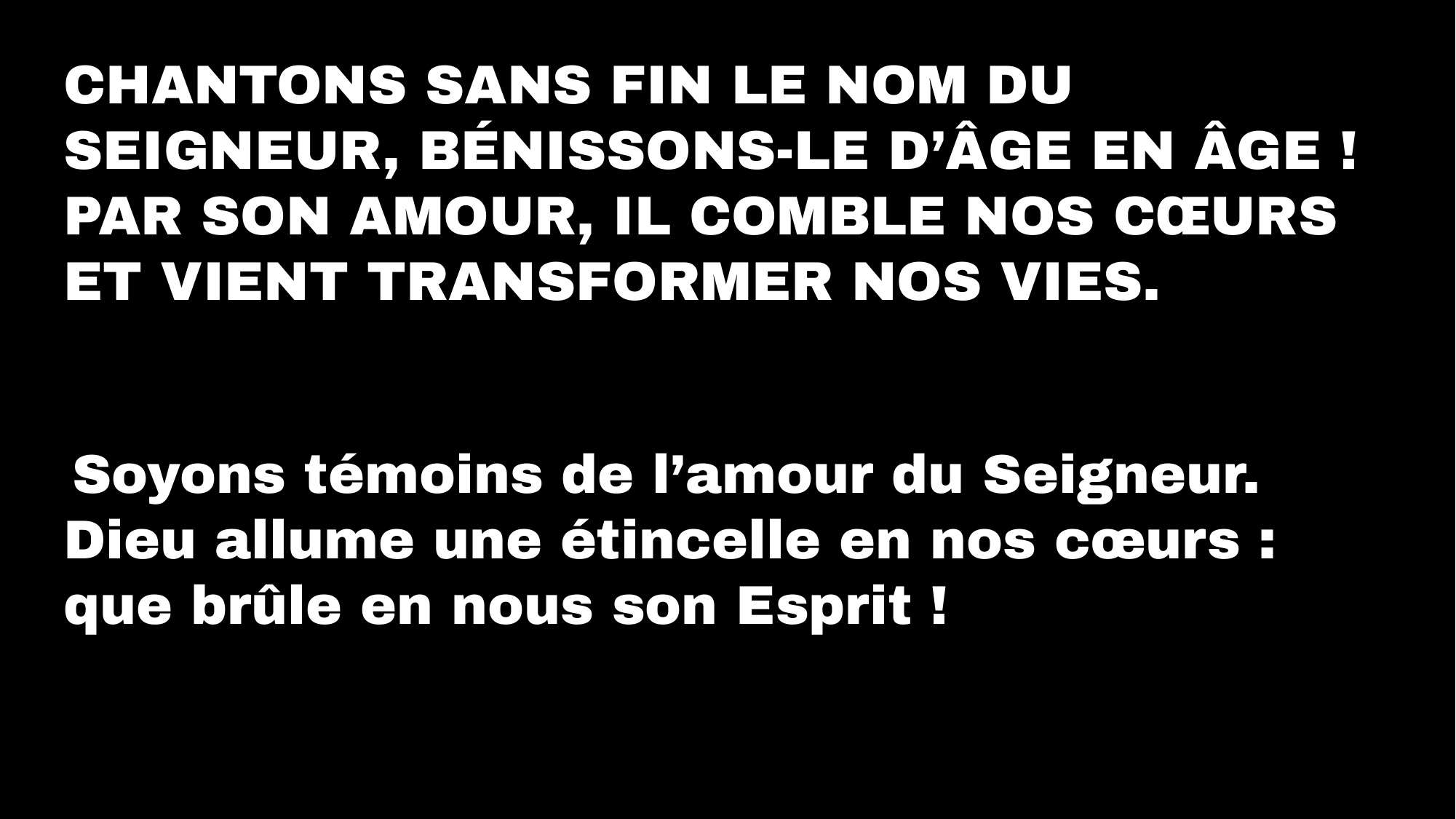

Chantons sans fin le Nom du Seigneur, bénissons-le d’âge en âge !
Par son amour, il comble nos cœurs
et vient transformer nos vies.

 Soyons témoins de l’amour du Seigneur.
Dieu allume une étincelle en nos cœurs : que brûle en nous son Esprit !